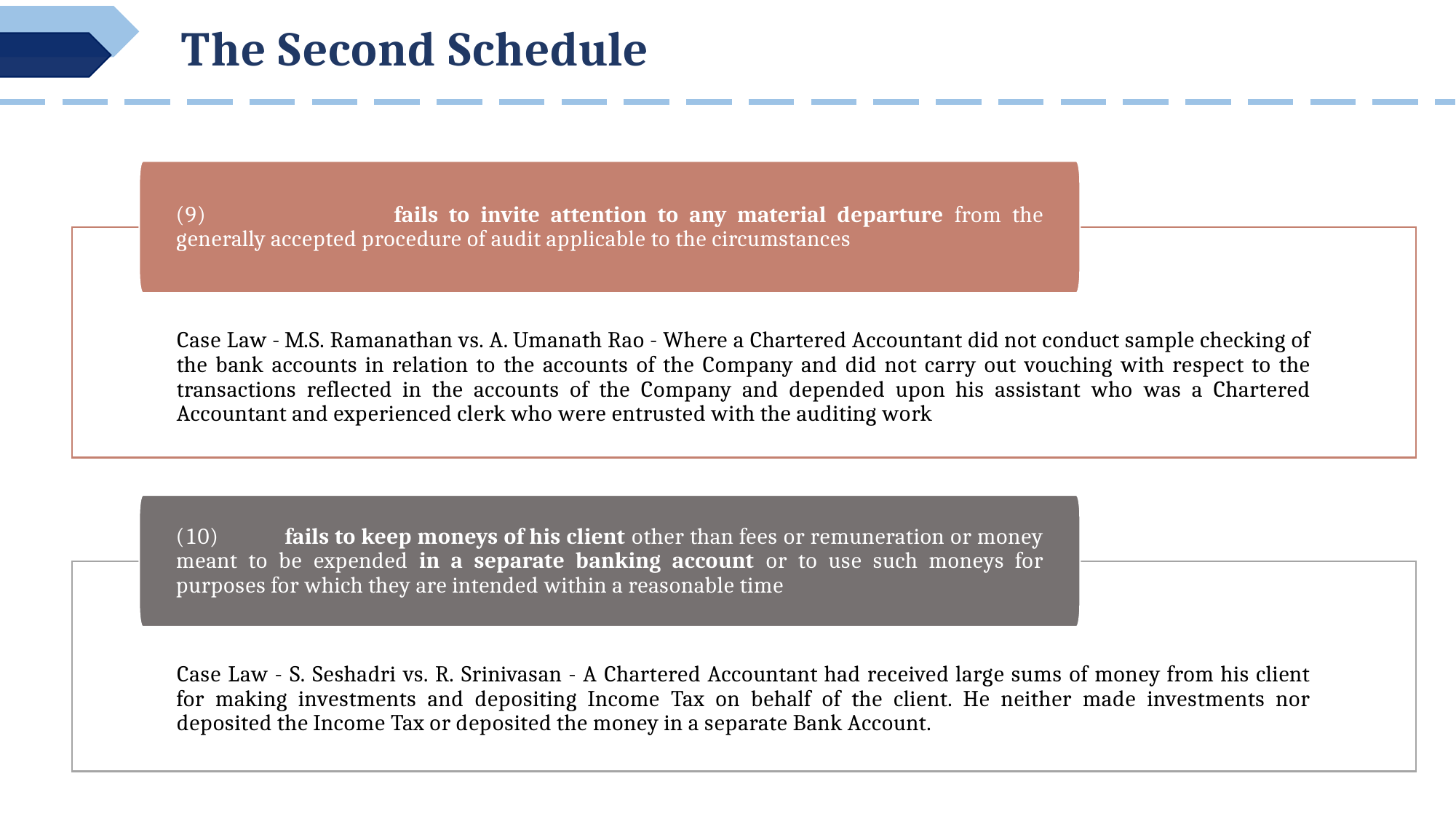

The Second Schedule

(9)		fails to invite attention to any material departure from the generally accepted procedure of audit applicable to the circumstances

Case Law - M.S. Ramanathan vs. A. Umanath Rao - Where a Chartered Accountant did not conduct sample checking of the bank accounts in relation to the accounts of the Company and did not carry out vouching with respect to the transactions reflected in the accounts of the Company and depended upon his assistant who was a Chartered Accountant and experienced clerk who were entrusted with the auditing work
(10)	fails to keep moneys of his client other than fees or remuneration or money meant to be expended in a separate banking account or to use such moneys for purposes for which they are intended within a reasonable time

Case Law - S. Seshadri vs. R. Srinivasan - A Chartered Accountant had received large sums of money from his client for making investments and depositing Income Tax on behalf of the client. He neither made investments nor deposited the Income Tax or deposited the money in a separate Bank Account.